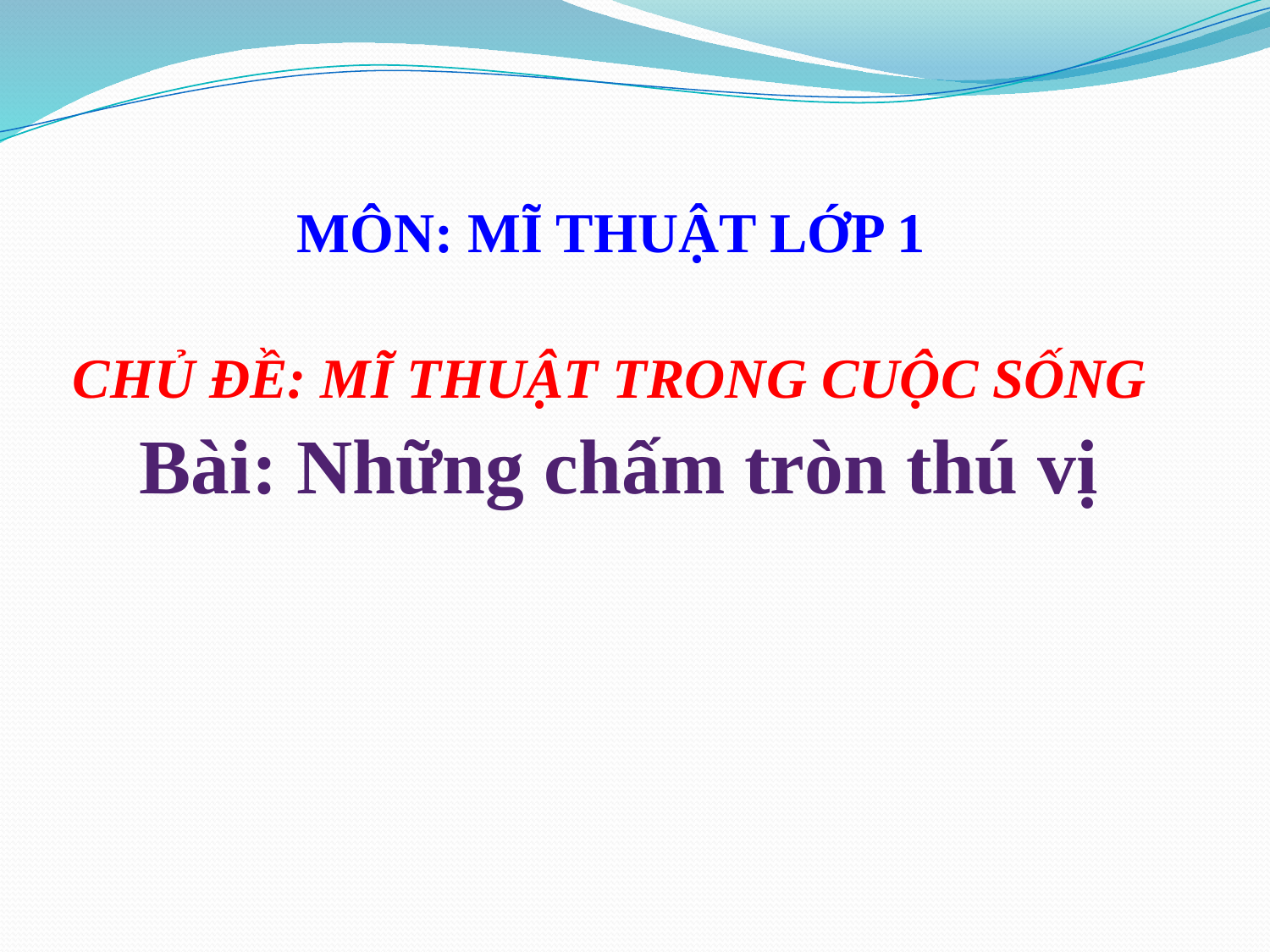

MÔN: MĨ THUẬT LỚP 1
CHỦ ĐỀ: MĨ THUẬT TRONG CUỘC SỐNG
Bài: Những chấm tròn thú vị